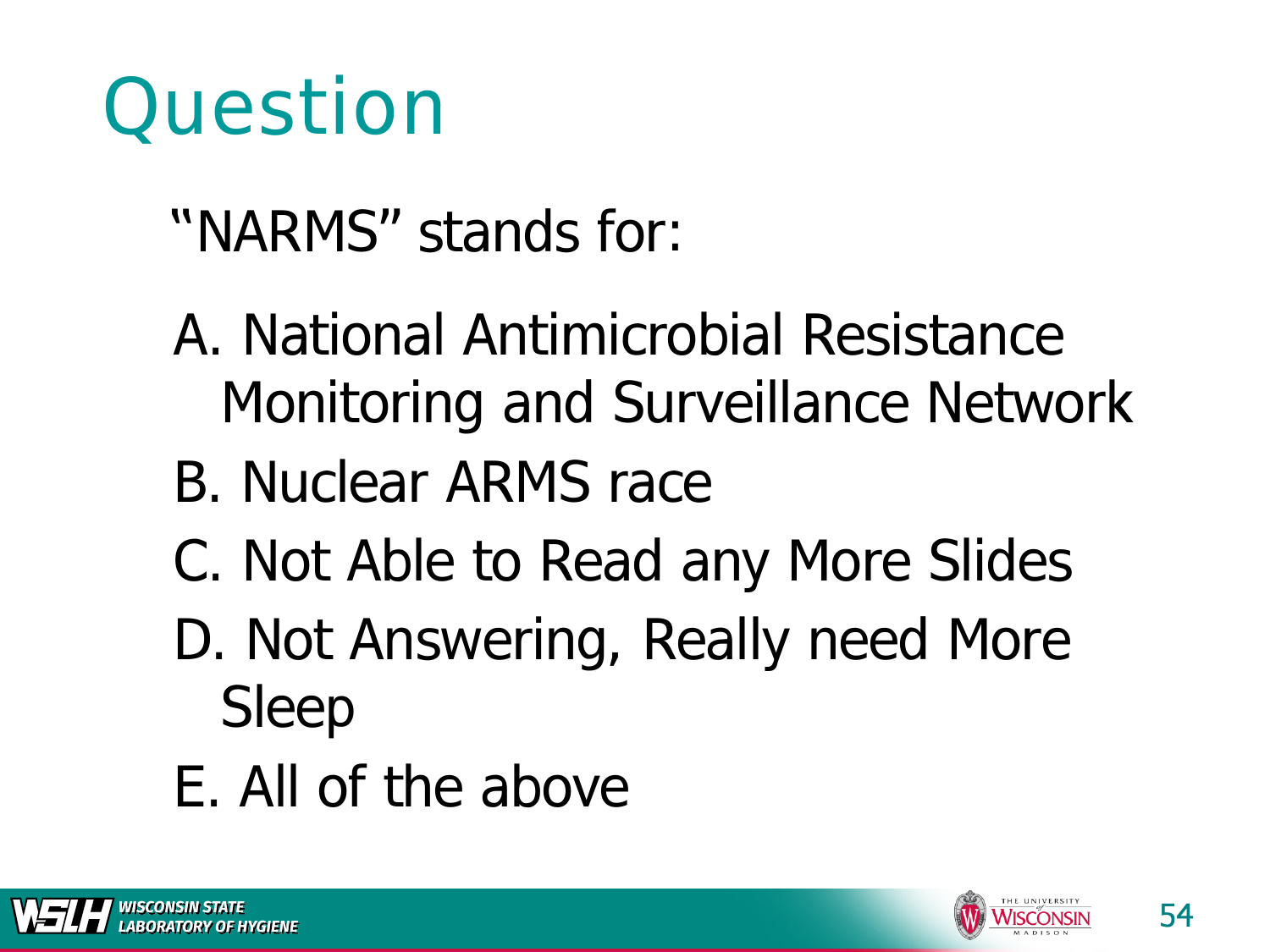

# Question
“NARMS” stands for:

A. National Antimicrobial Resistance Monitoring and Surveillance Network
B. Nuclear ARMS race
C. Not Able to Read any More Slides
D. Not Answering, Really need More Sleep
E. All of the above
54